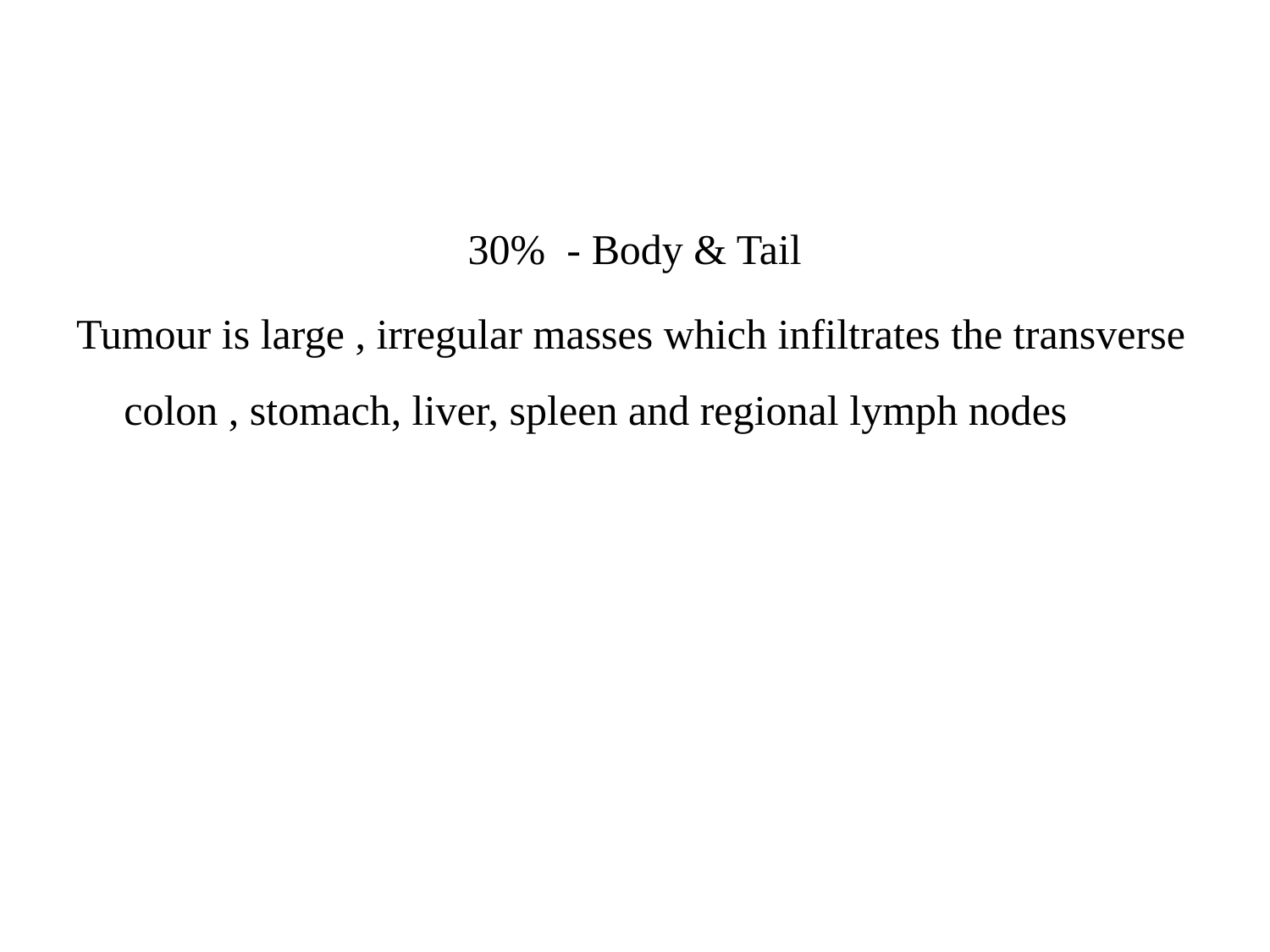

30%  - Body & Tail
Tumour is large , irregular masses which infiltrates the transverse colon , stomach, liver, spleen and regional lymph nodes